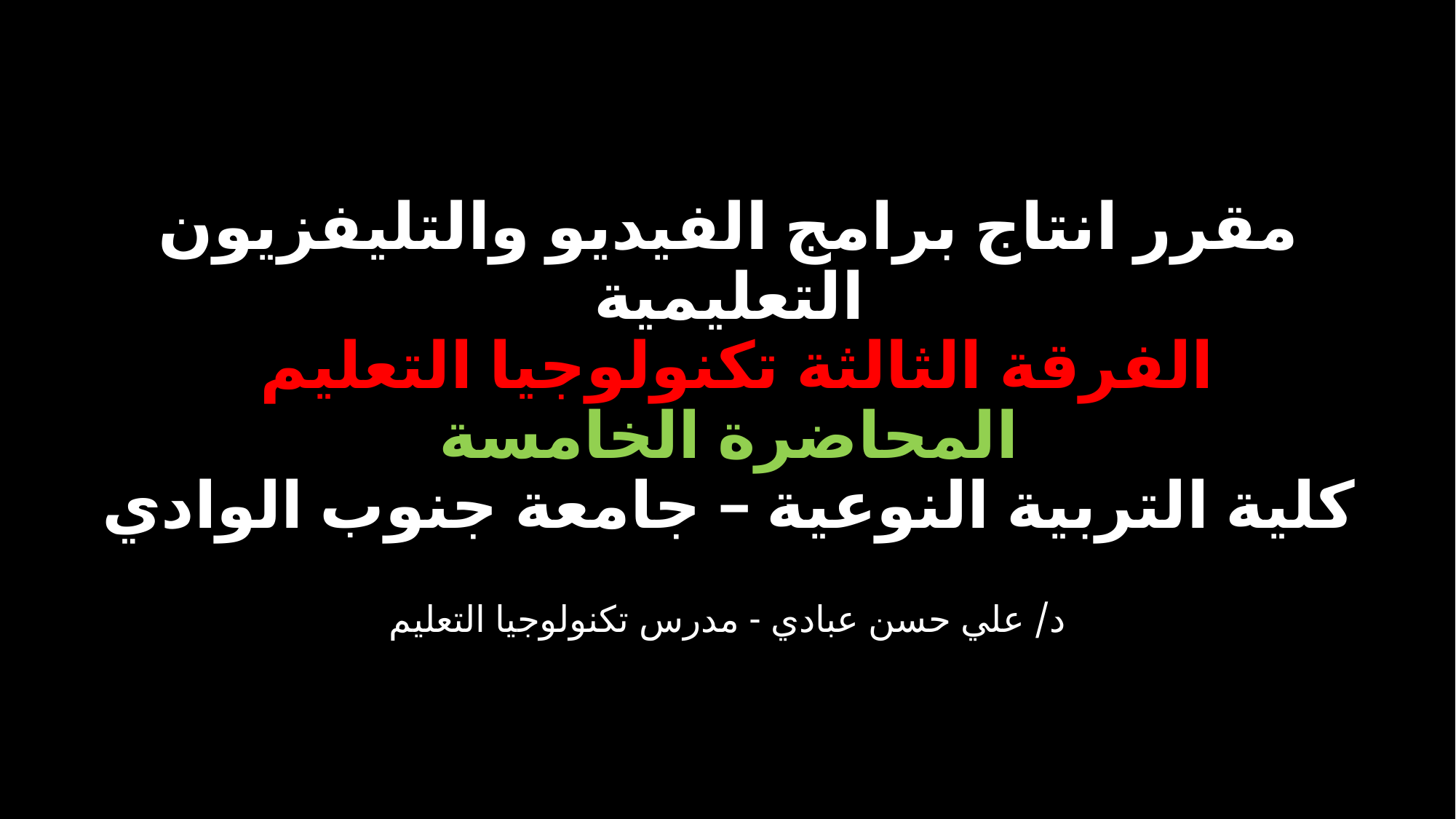

# مقرر انتاج برامج الفيديو والتليفزيون التعليمية الفرقة الثالثة تكنولوجيا التعليم المحاضرة الخامسة كلية التربية النوعية – جامعة جنوب الوادي
د/ علي حسن عبادي - مدرس تكنولوجيا التعليم